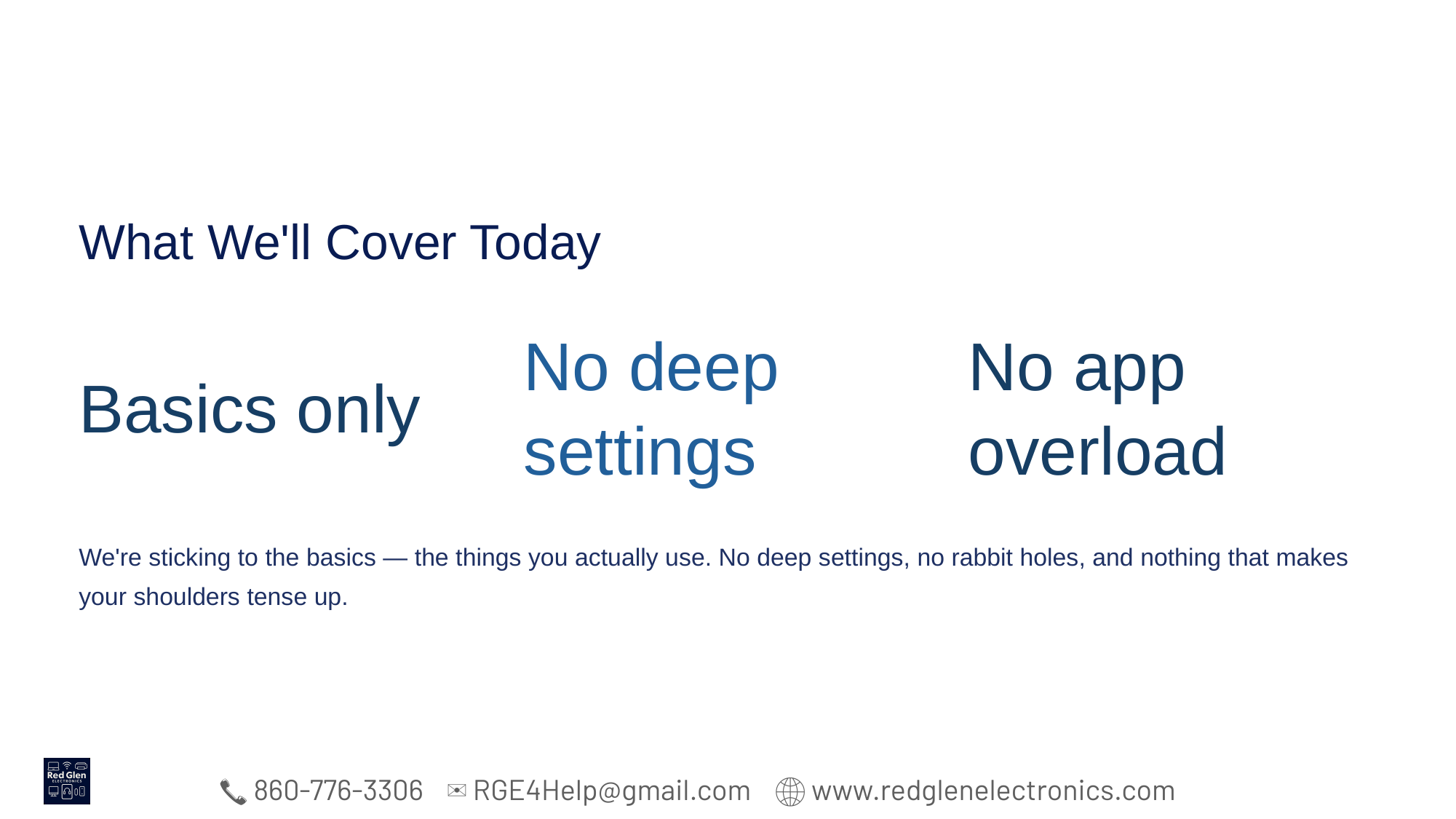

What We'll Cover Today
No deep settings
No app overload
Basics only
We're sticking to the basics — the things you actually use. No deep settings, no rabbit holes, and nothing that makes your shoulders tense up.